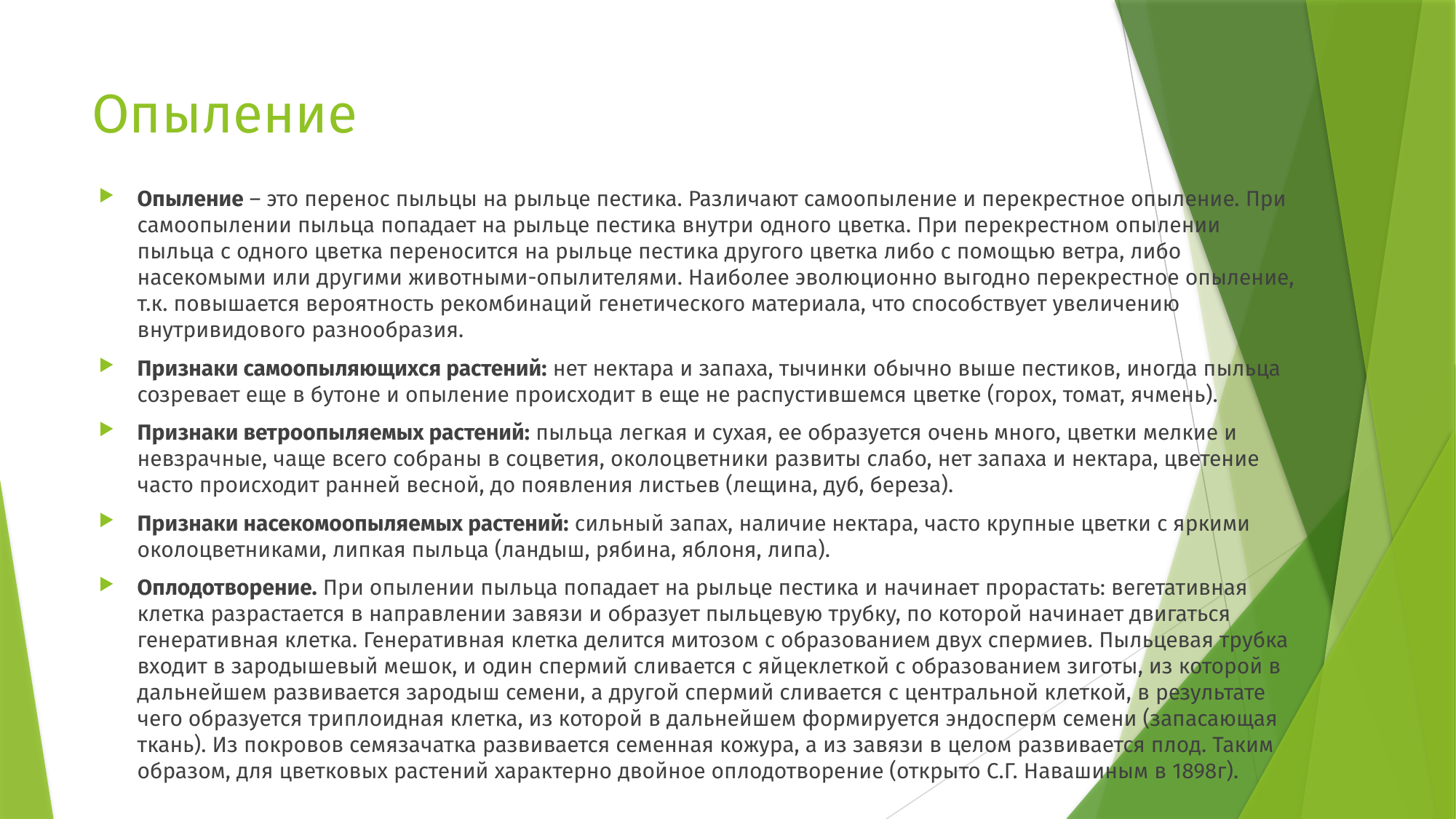

# Опыление
Опыление – это перенос пыльцы на рыльце пестика. Различают самоопыление и перекрестное опыление. При самоопылении пыльца попадает на рыльце пестика внутри одного цветка. При перекрестном опылении пыльца с одного цветка переносится на рыльце пестика другого цветка либо с помощью ветра, либо насекомыми или другими животными-опылителями. Наиболее эволюционно выгодно перекрестное опыление, т.к. повышается вероятность рекомбинаций генетического материала, что способствует увеличению внутривидового разнообразия.
Признаки самоопыляющихся растений: нет нектара и запаха, тычинки обычно выше пестиков, иногда пыльца созревает еще в бутоне и опыление происходит в еще не распустившемся цветке (горох, томат, ячмень).
Признаки ветроопыляемых растений: пыльца легкая и сухая, ее образуется очень много, цветки мелкие и невзрачные, чаще всего собраны в соцветия, околоцветники развиты слабо, нет запаха и нектара, цветение часто происходит ранней весной, до появления листьев (лещина, дуб, береза).
Признаки насекомоопыляемых растений: сильный запах, наличие нектара, часто крупные цветки с яркими околоцветниками, липкая пыльца (ландыш, рябина, яблоня, липа).
Оплодотворение. При опылении пыльца попадает на рыльце пестика и начинает прорастать: вегетативная клетка разрастается в направлении завязи и образует пыльцевую трубку, по которой начинает двигаться генеративная клетка. Генеративная клетка делится митозом с образованием двух спермиев. Пыльцевая трубка входит в зародышевый мешок, и один спермий сливается с яйцеклеткой с образованием зиготы, из которой в дальнейшем развивается зародыш семени, а другой спермий сливается с центральной клеткой, в результате чего образуется триплоидная клетка, из которой в дальнейшем формируется эндосперм семени (запасающая ткань). Из покровов семязачатка развивается семенная кожура, а из завязи в целом развивается плод. Таким образом, для цветковых растений характерно двойное оплодотворение (открыто С.Г. Навашиным в 1898г).